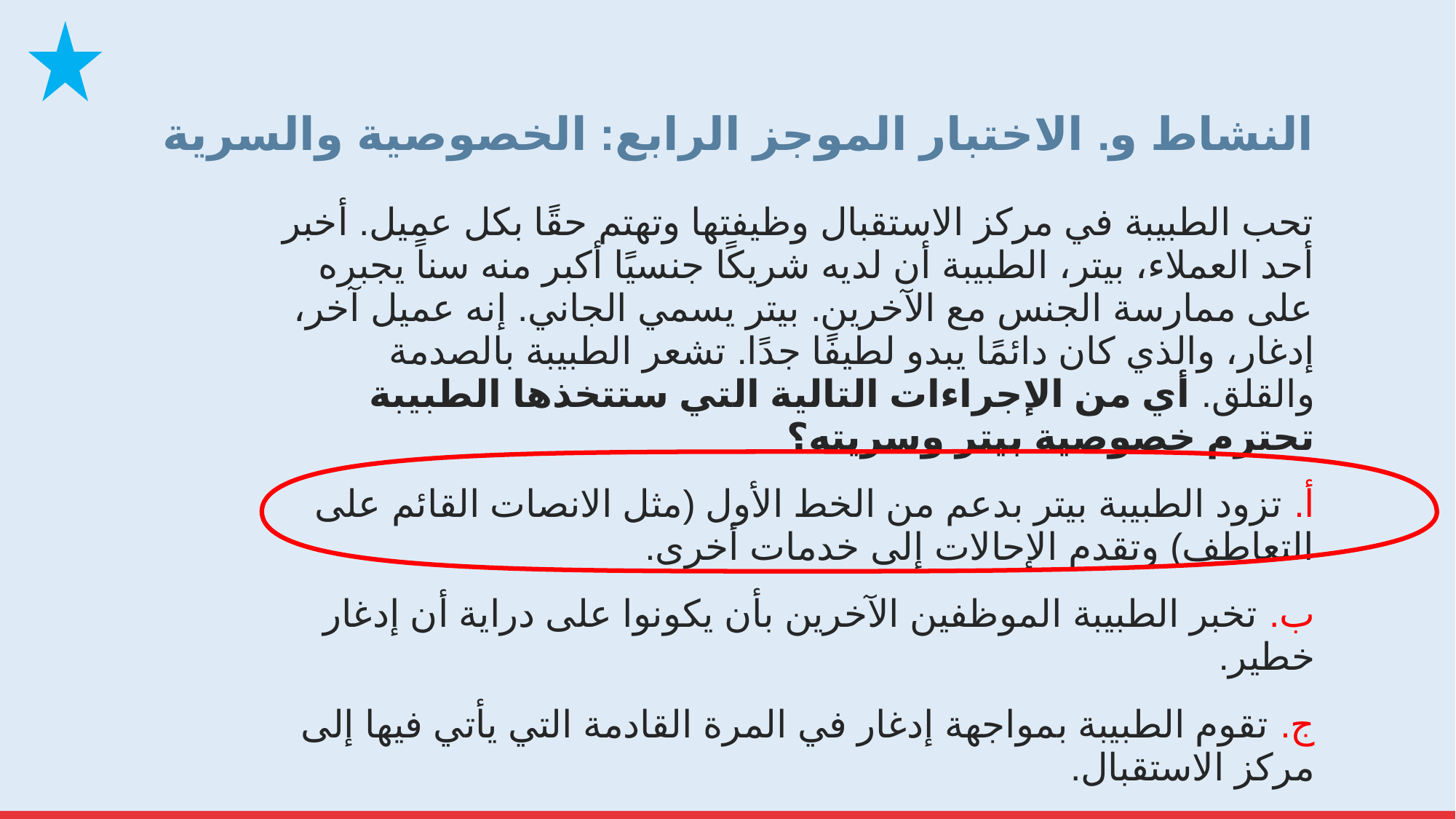

# النشاط و. الاختبار الموجز الرابع: الخصوصية والسرية
تحب الطبيبة في مركز الاستقبال وظيفتها وتهتم حقًا بكل عميل. أخبر أحد العملاء، بيتر، الطبيبة أن لديه شريكًا جنسيًا أكبر منه سناً يجبره على ممارسة الجنس مع الآخرين. بيتر يسمي الجاني. إنه عميل آخر، إدغار، والذي كان دائمًا يبدو لطيفًا جدًا. تشعر الطبيبة بالصدمة والقلق. أي من الإجراءات التالية التي ستتخذها الطبيبة تحترم خصوصية بيتر وسريته؟
أ. تزود الطبيبة بيتر بدعم من الخط الأول (مثل الانصات القائم على التعاطف) وتقدم الإحالات إلى خدمات أخرى.
ب. تخبر الطبيبة الموظفين الآخرين بأن يكونوا على دراية أن إدغار خطير.
ج. تقوم الطبيبة بمواجهة إدغار في المرة القادمة التي يأتي فيها إلى مركز الاستقبال.